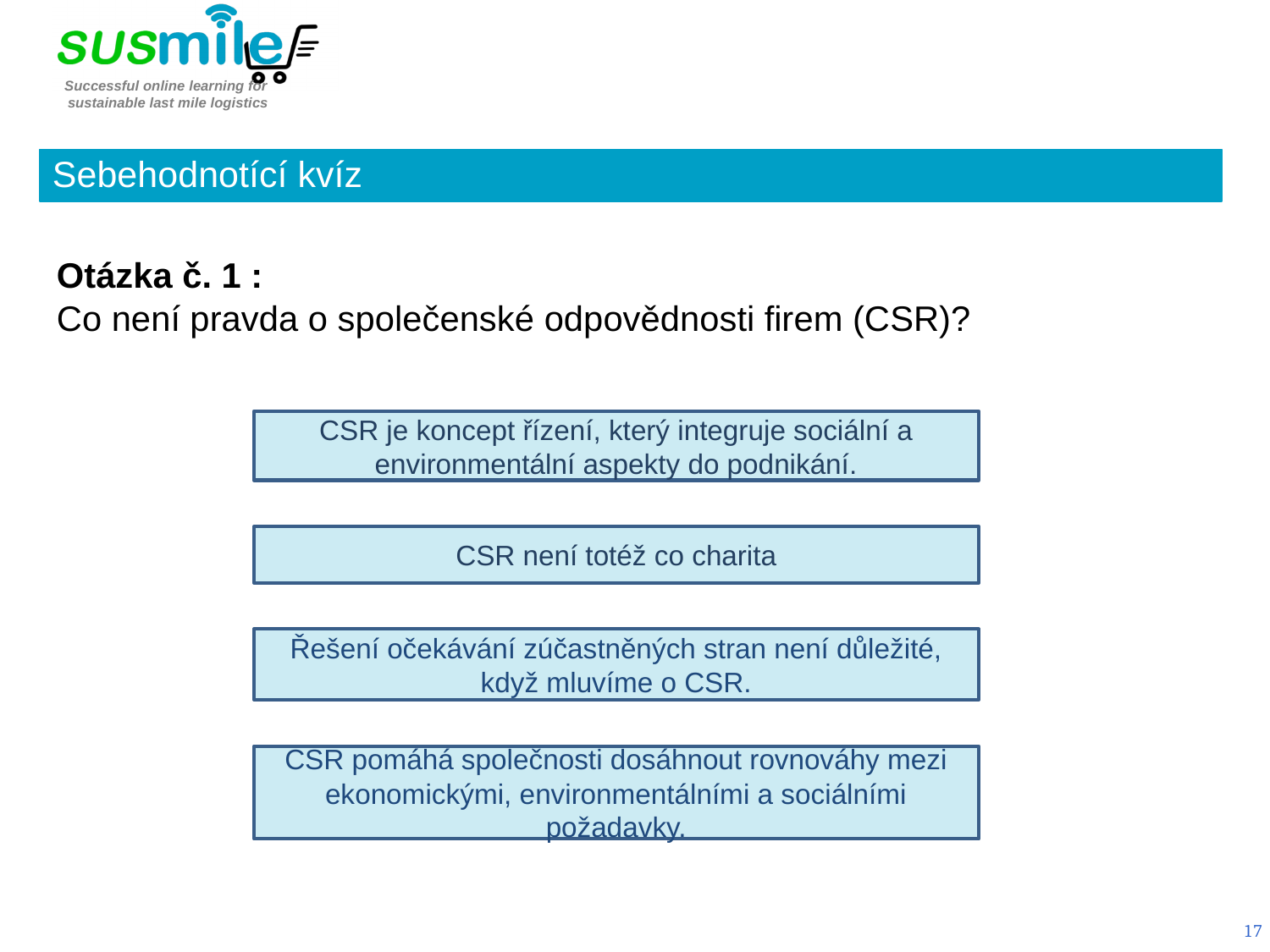

Sebehodnotící kvíz
Otázka č. 1 :
Co není pravda o společenské odpovědnosti firem (CSR)?
CSR je koncept řízení, který integruje sociální a environmentální aspekty do podnikání.
CSR není totéž co charita
Řešení očekávání zúčastněných stran není důležité, když mluvíme o CSR.
CSR pomáhá společnosti dosáhnout rovnováhy mezi ekonomickými, environmentálními a sociálními požadavky.
17